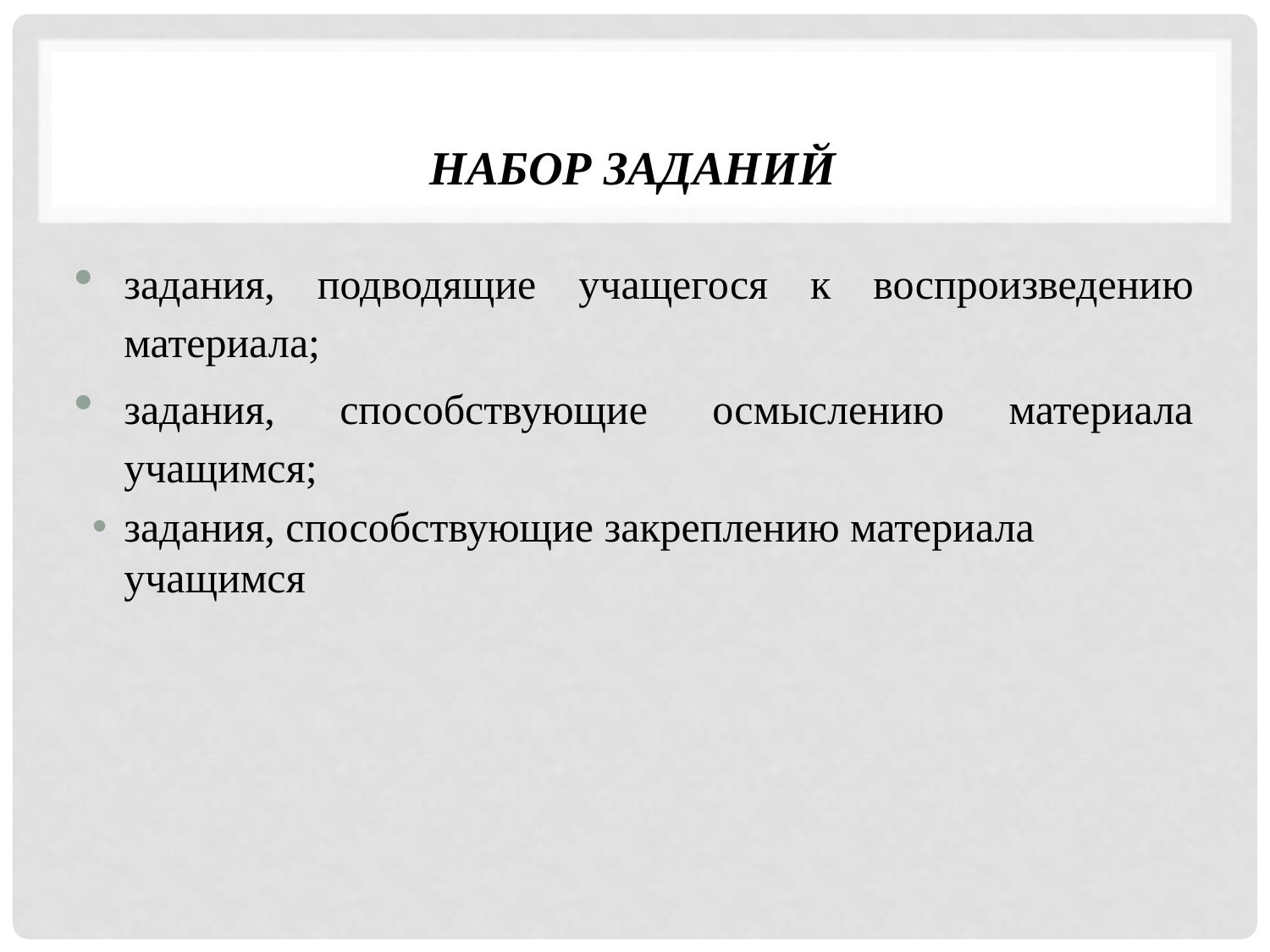

# Набор заданий
задания, подводящие учащегося к воспроизведению материала;
задания, способствующие осмыслению материала учащимся;
задания, способствующие закреплению материала учащимся